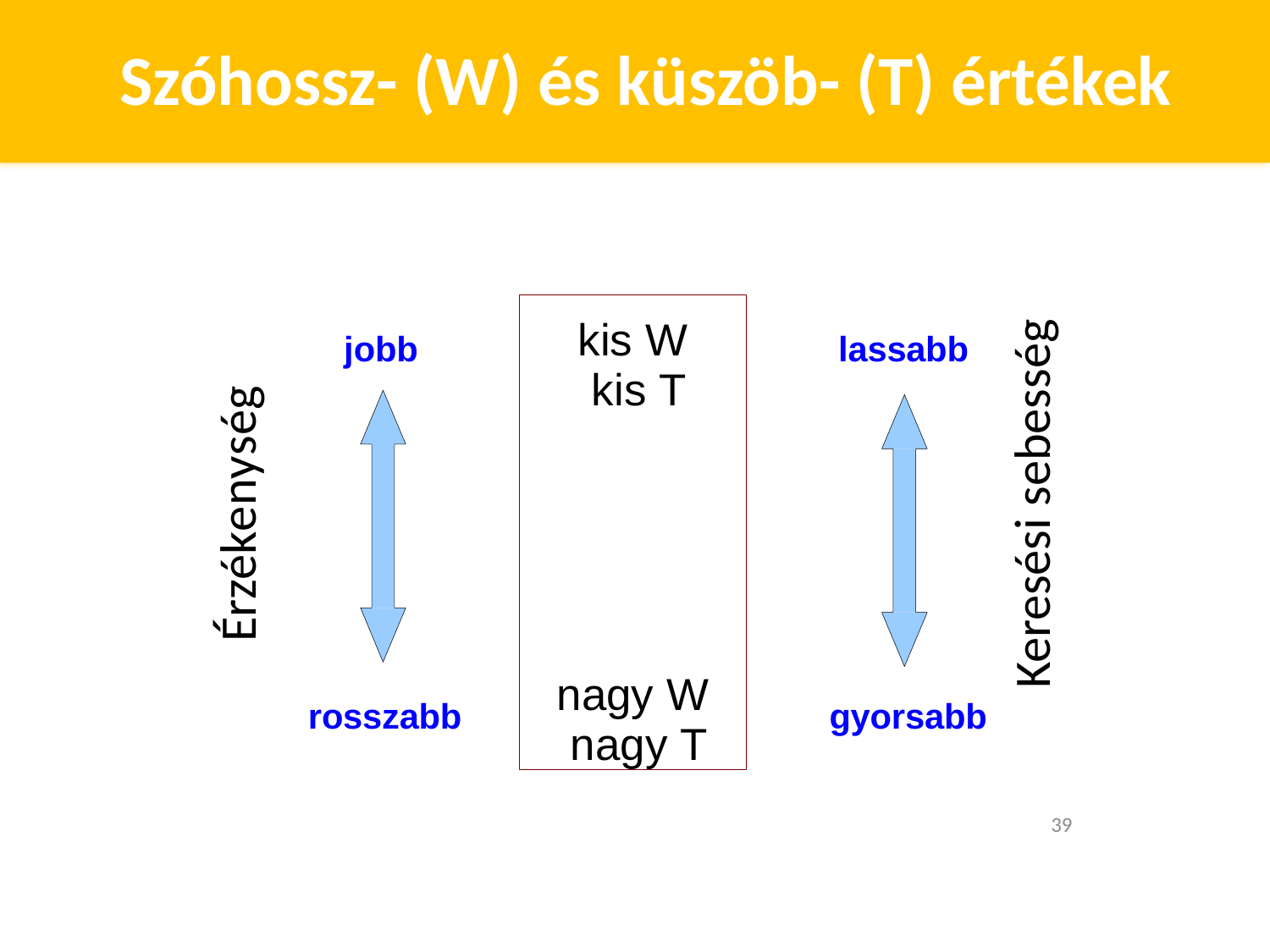

# Szóhossz- (W) és küszöb- (T) értékek
kis W  kis T

nagy W  nagy T
Keresési sebesség
jobb
lassabb
Érzékenység

rosszabb
gyorsabb
39